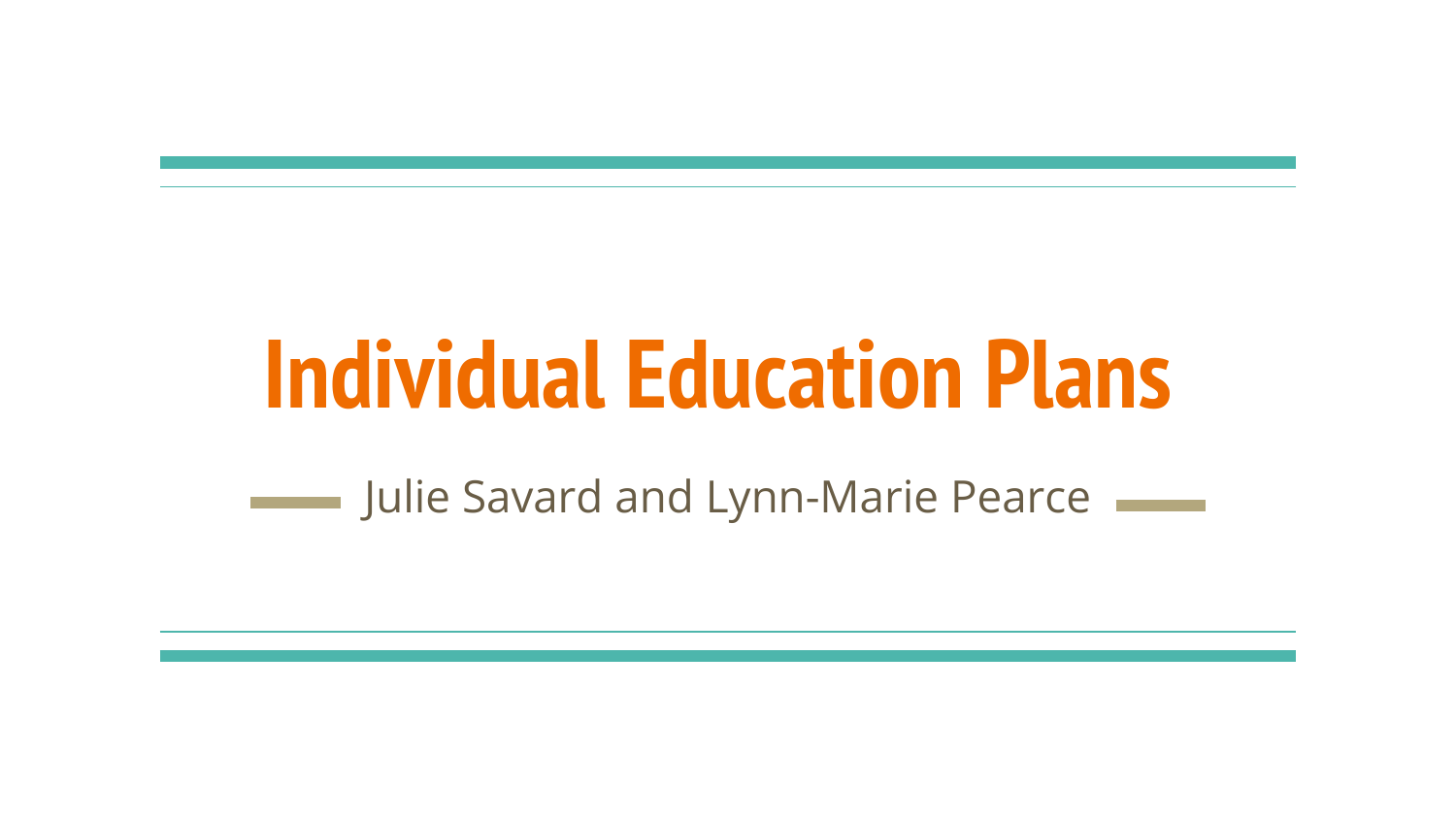

# Individual Education Plans
Julie Savard and Lynn-Marie Pearce